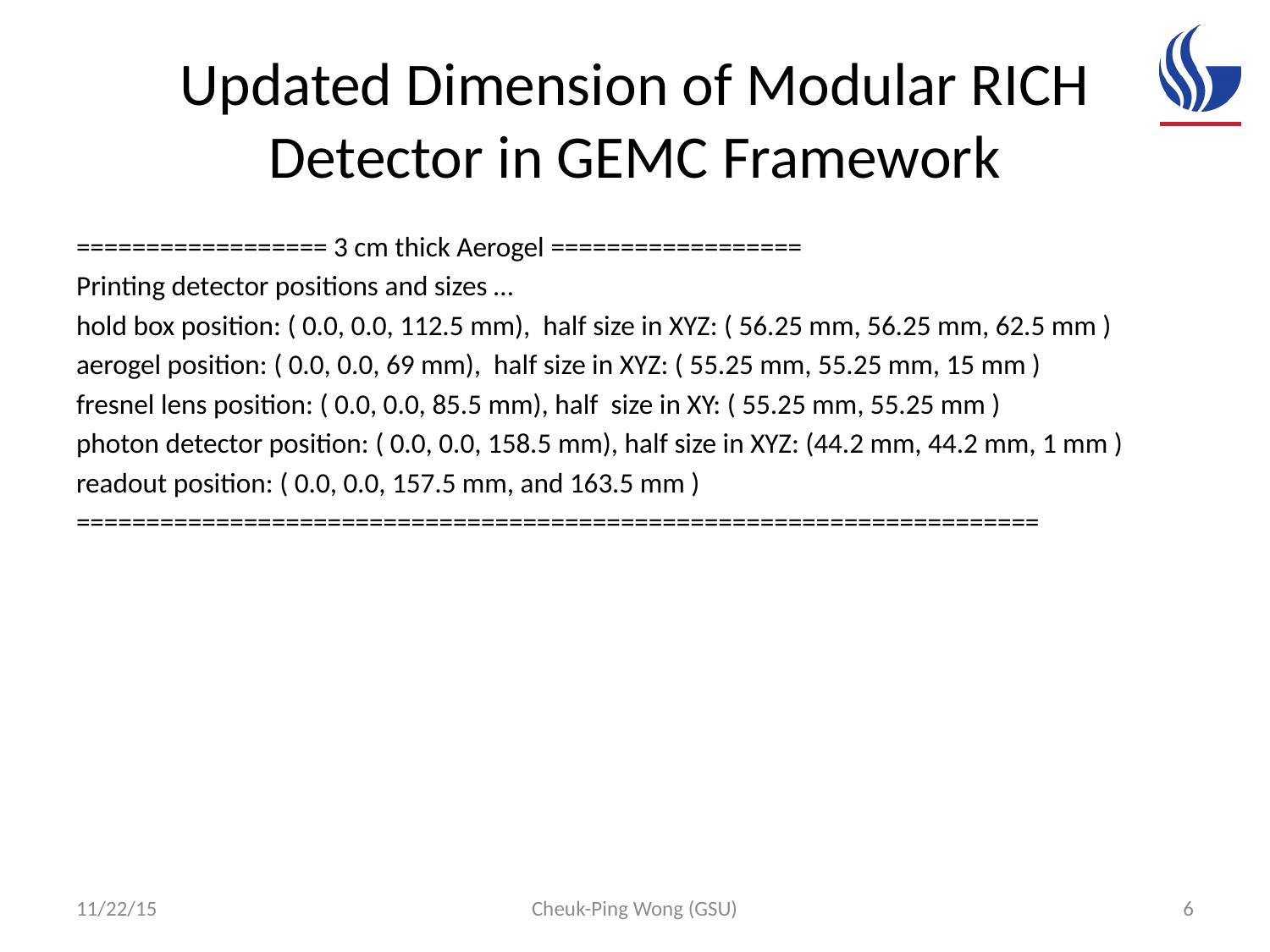

# Updated Dimension of Modular RICH Detector in GEMC Framework
================== 3 cm thick Aerogel ==================
Printing detector positions and sizes …
hold box position: ( 0.0, 0.0, 112.5 mm),  half size in XYZ: ( 56.25 mm, 56.25 mm, 62.5 mm )
aerogel position: ( 0.0, 0.0, 69 mm),  half size in XYZ: ( 55.25 mm, 55.25 mm, 15 mm )
fresnel lens position: ( 0.0, 0.0, 85.5 mm), half  size in XY: ( 55.25 mm, 55.25 mm )
photon detector position: ( 0.0, 0.0, 158.5 mm), half size in XYZ: (44.2 mm, 44.2 mm, 1 mm )
readout position: ( 0.0, 0.0, 157.5 mm, and 163.5 mm )
=====================================================================
11/22/15
Cheuk-Ping Wong (GSU)
6